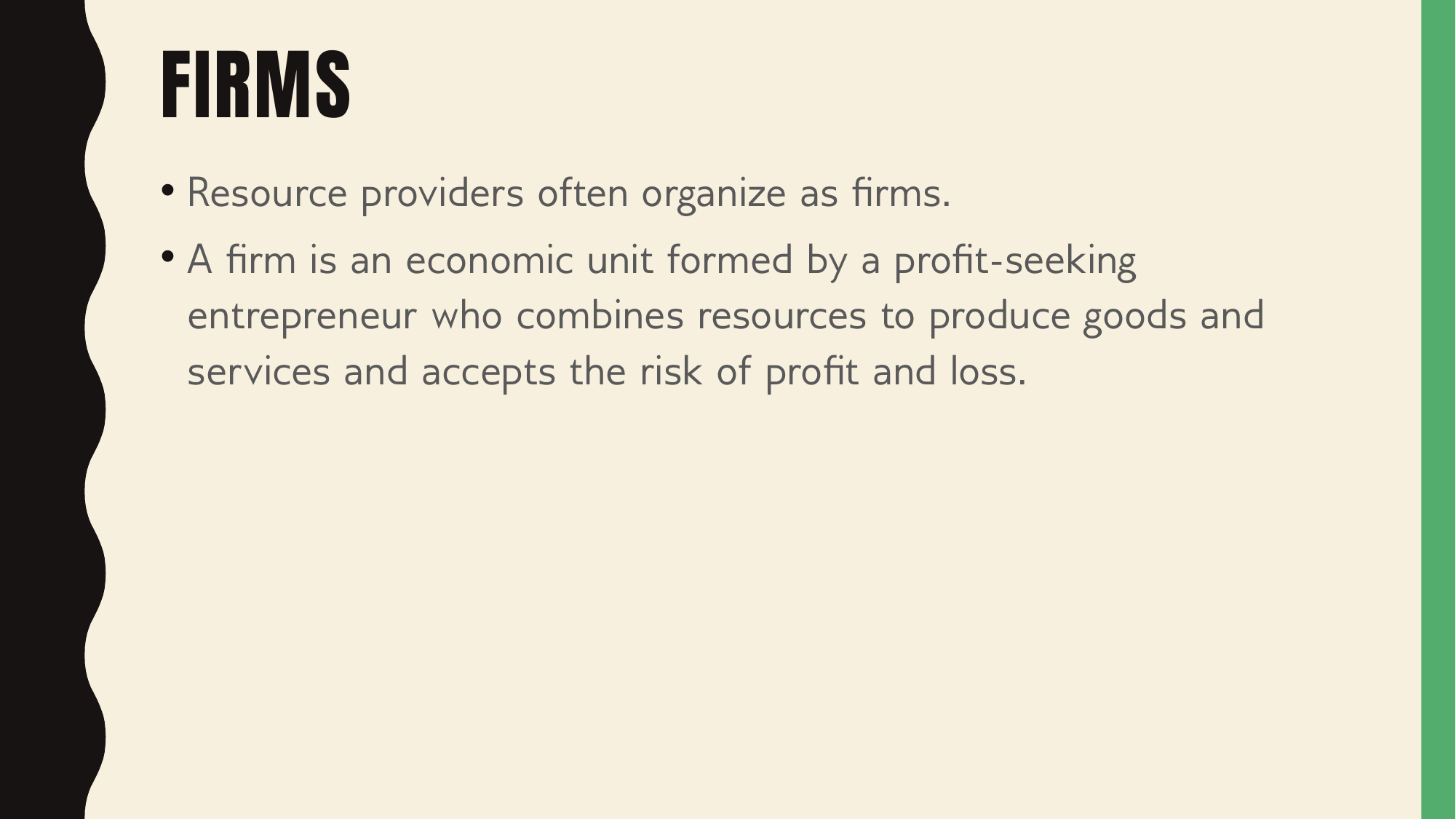

# Firms
Resource providers often organize as firms.
A firm is an economic unit formed by a profit-seeking entrepreneur who combines resources to produce goods and services and accepts the risk of profit and loss.